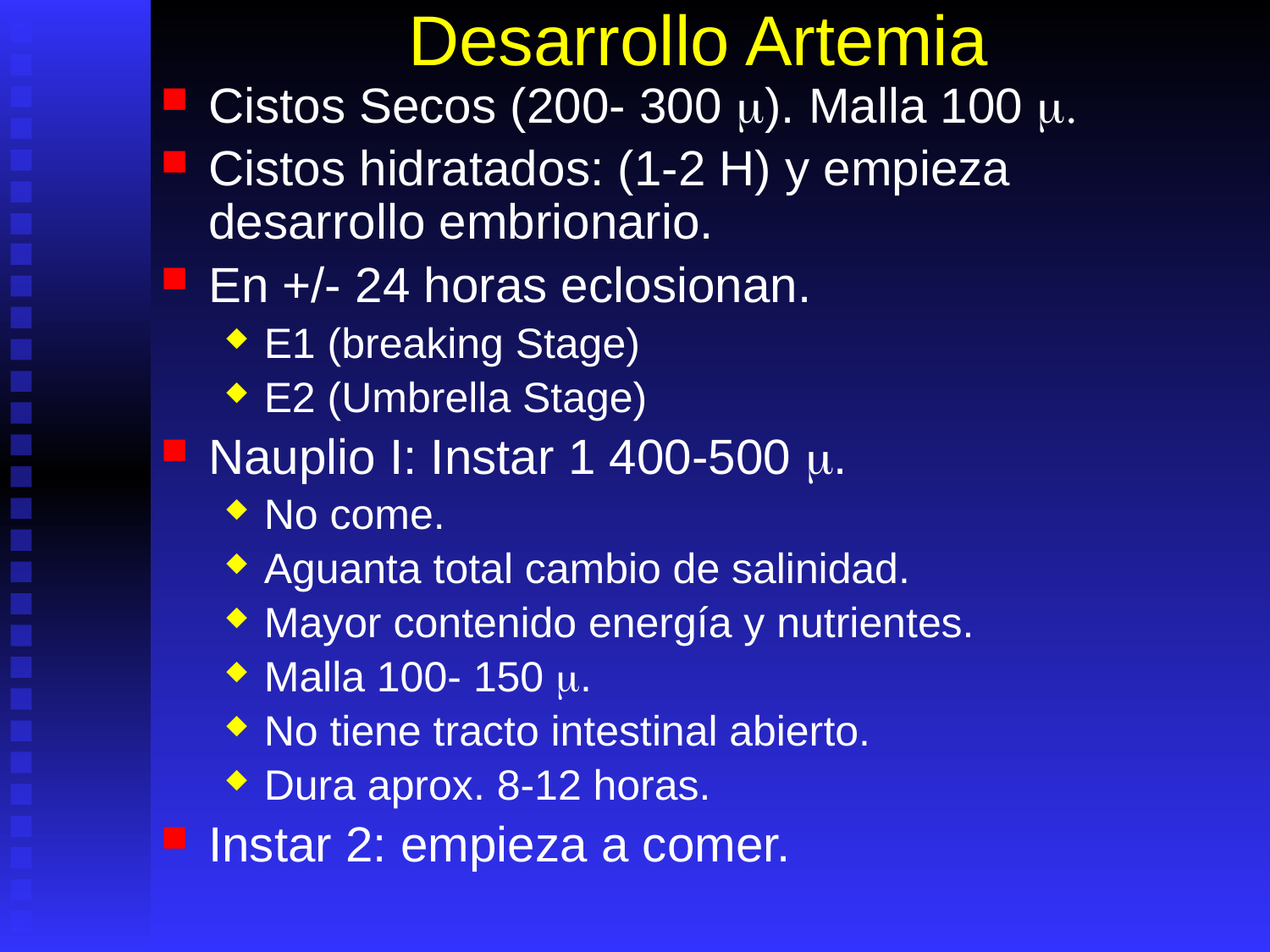

# Desarrollo Artemia
Cistos Secos (200- 300 μ). Malla 100 μ.
Cistos hidratados: (1-2 H) y empieza desarrollo embrionario.
En +/- 24 horas eclosionan.
E1 (breaking Stage)
E2 (Umbrella Stage)
Nauplio I: Instar 1 400-500 μ.
No come.
Aguanta total cambio de salinidad.
Mayor contenido energía y nutrientes.
Malla 100- 150 μ.
No tiene tracto intestinal abierto.
Dura aprox. 8-12 horas.
Instar 2: empieza a comer.